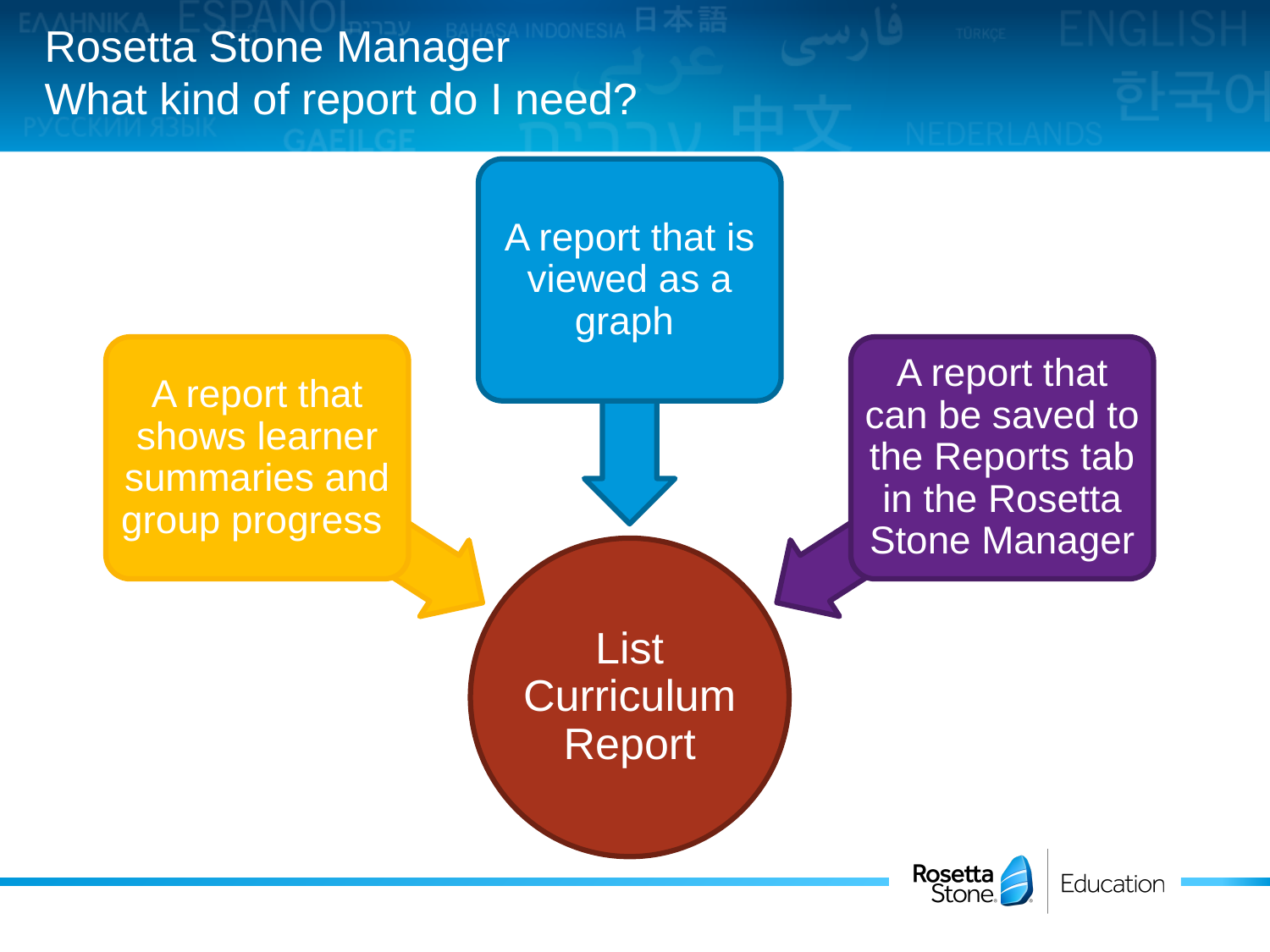

Rosetta Stone Manager
What kind of report do I need?
List Curriculum Report
A report that shows learner summaries and group progress
A report that is viewed as a graph
A report that can be saved to the Reports tab in the Rosetta Stone Manager